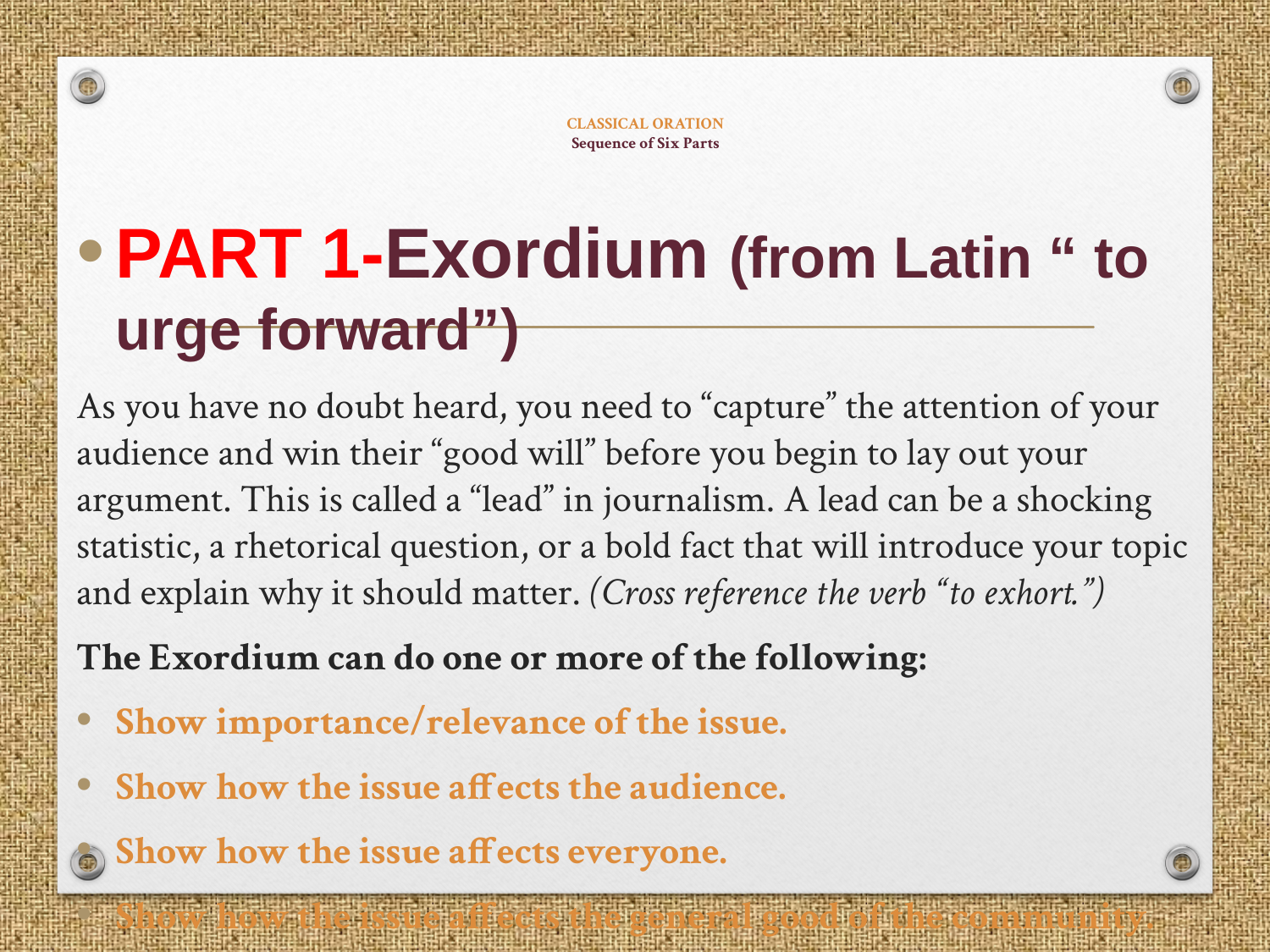

# CLASSICAL ORATION Sequence of Six Parts
PART 1-Exordium (from Latin “ to urge forward”)
As you have no doubt heard, you need to “capture” the attention of your audience and win their “good will” before you begin to lay out your argument. This is called a “lead” in journalism. A lead can be a shocking statistic, a rhetorical question, or a bold fact that will introduce your topic and explain why it should matter. (Cross reference the verb “to exhort.”)
The Exordium can do one or more of the following:
Show importance/relevance of the issue.
Show how the issue affects the audience.
Show how the issue affects everyone.
Show how the issue affects the general good of the community.